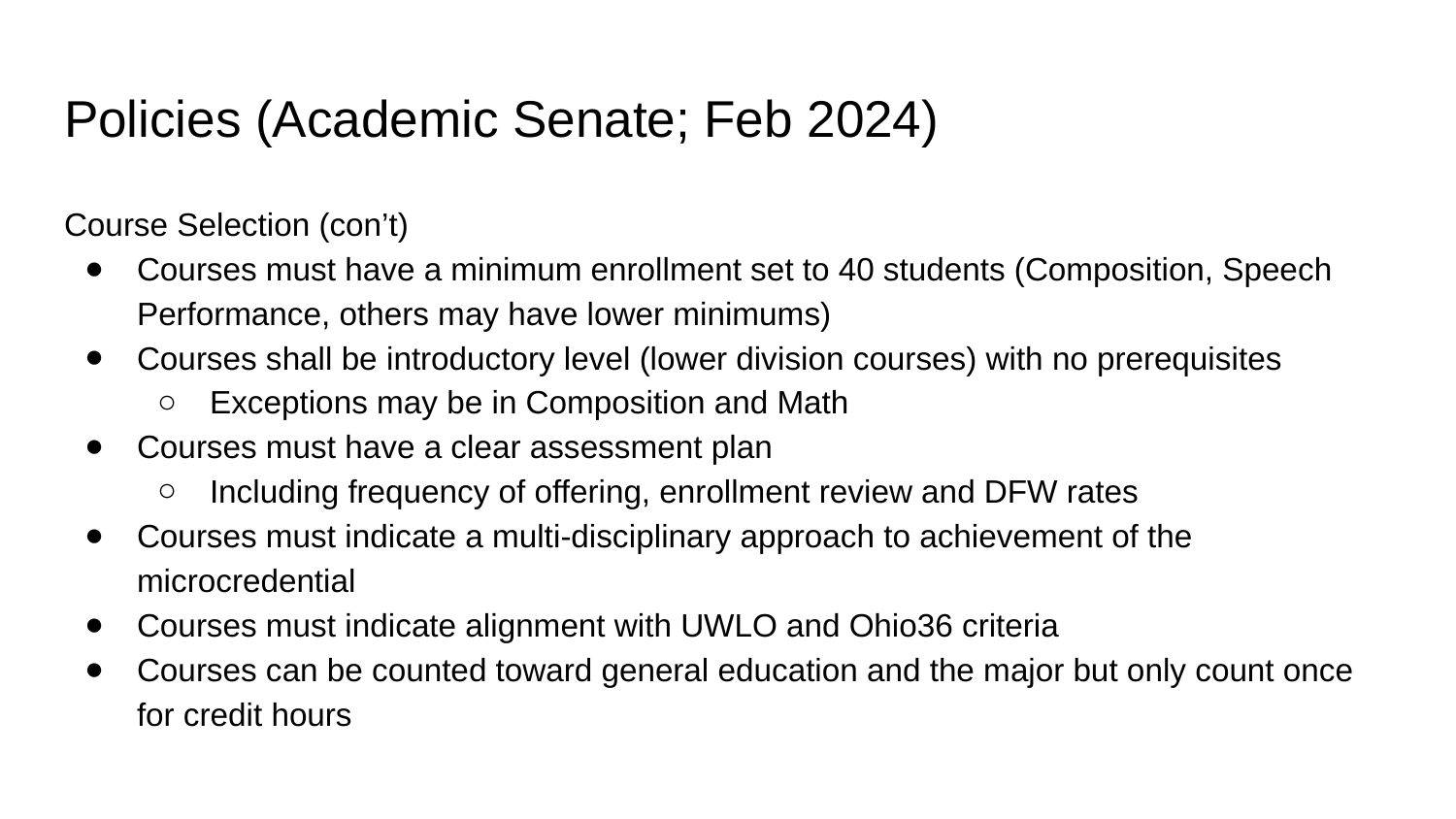

# Policies (Academic Senate; Feb 2024)
Course Selection (con’t)
Courses must have a minimum enrollment set to 40 students (Composition, Speech Performance, others may have lower minimums)
Courses shall be introductory level (lower division courses) with no prerequisites
Exceptions may be in Composition and Math
Courses must have a clear assessment plan
Including frequency of offering, enrollment review and DFW rates
Courses must indicate a multi-disciplinary approach to achievement of the microcredential
Courses must indicate alignment with UWLO and Ohio36 criteria
Courses can be counted toward general education and the major but only count once for credit hours